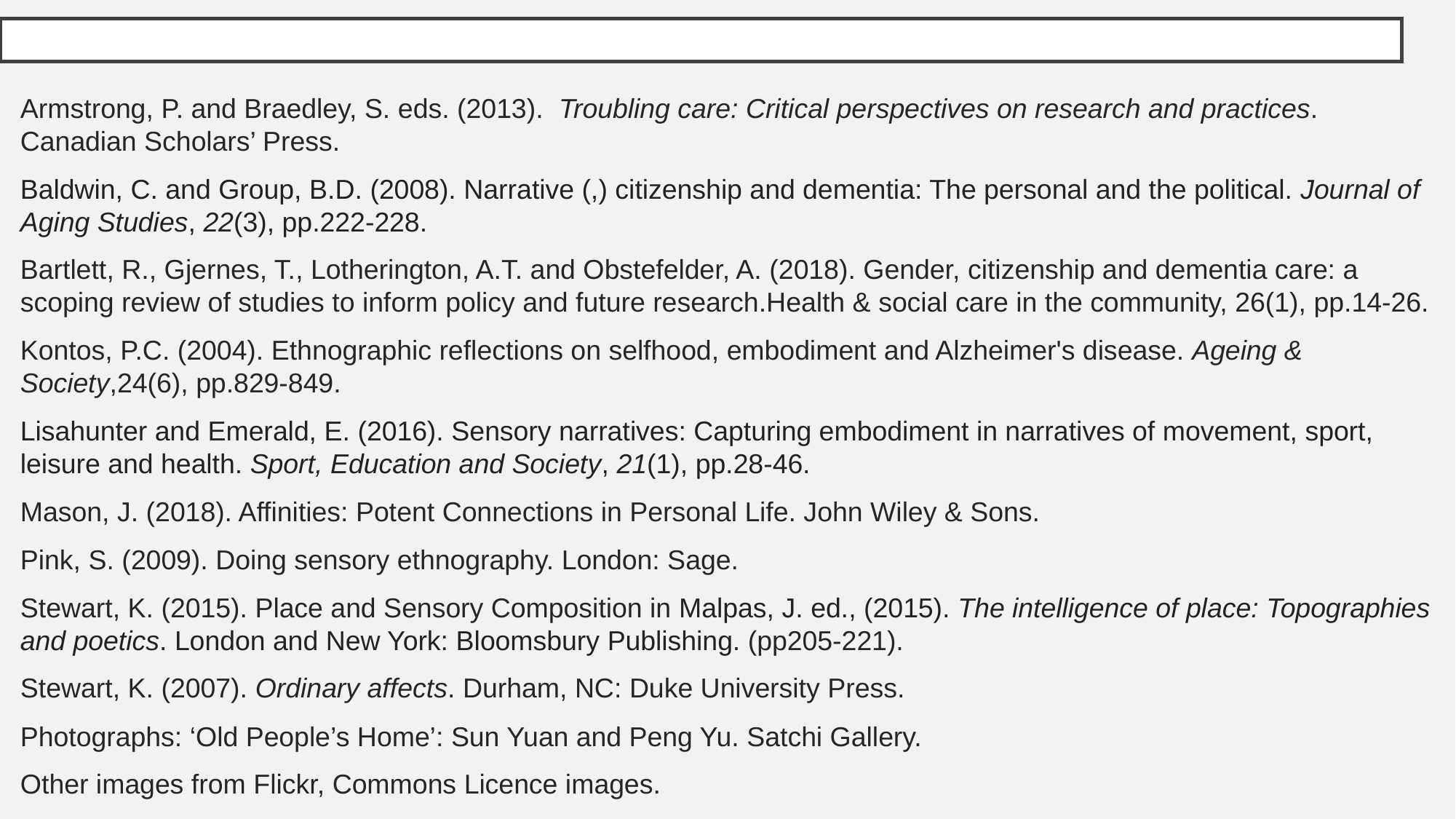

# References
Armstrong, P. and Braedley, S. eds. (2013).  Troubling care: Critical perspectives on research and practices. Canadian Scholars’ Press.
Baldwin, C. and Group, B.D. (2008). Narrative (,) citizenship and dementia: The personal and the political. Journal of Aging Studies, 22(3), pp.222-228.
Bartlett, R., Gjernes, T., Lotherington, A.T. and Obstefelder, A. (2018). Gender, citizenship and dementia care: a scoping review of studies to inform policy and future research.Health & social care in the community, 26(1), pp.14-26.
Kontos, P.C. (2004). Ethnographic reflections on selfhood, embodiment and Alzheimer's disease. Ageing & Society,24(6), pp.829-849.
Lisahunter and Emerald, E. (2016). Sensory narratives: Capturing embodiment in narratives of movement, sport, leisure and health. Sport, Education and Society, 21(1), pp.28-46.
Mason, J. (2018). Affinities: Potent Connections in Personal Life. John Wiley & Sons.
Pink, S. (2009). Doing sensory ethnography. London: Sage.
Stewart, K. (2015). Place and Sensory Composition in Malpas, J. ed., (2015). The intelligence of place: Topographies and poetics. London and New York: Bloomsbury Publishing. (pp205-221).
Stewart, K. (2007). Ordinary affects. Durham, NC: Duke University Press.
Photographs: ‘Old People’s Home’: Sun Yuan and Peng Yu. Satchi Gallery.
Other images from Flickr, Commons Licence images.